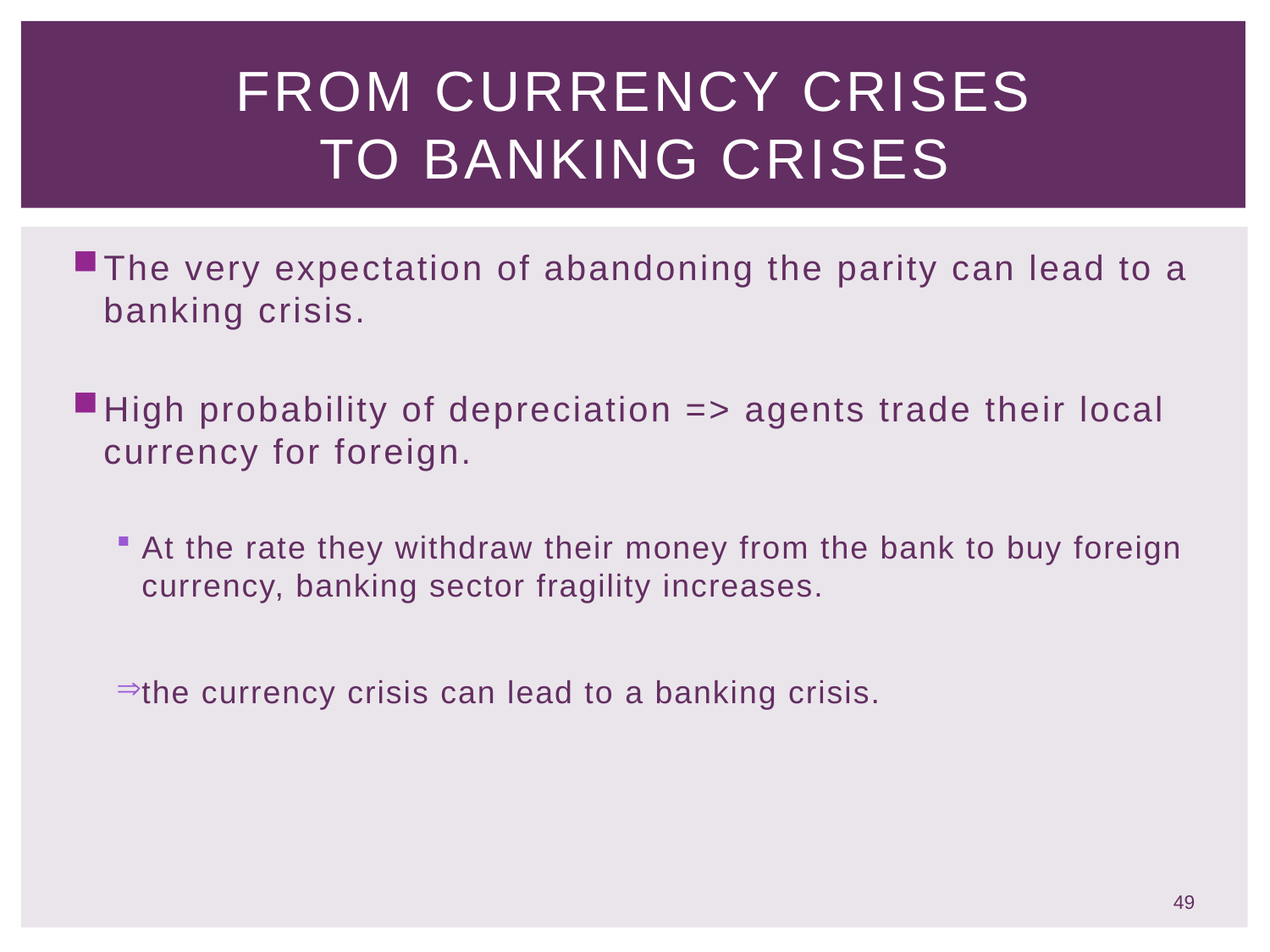

# From Currency Crises to Banking Crises
The very expectation of abandoning the parity can lead to a banking crisis.

High probability of depreciation => agents trade their local currency for foreign.

At the rate they withdraw their money from the bank to buy foreign currency, banking sector fragility increases.

the currency crisis can lead to a banking crisis.

49